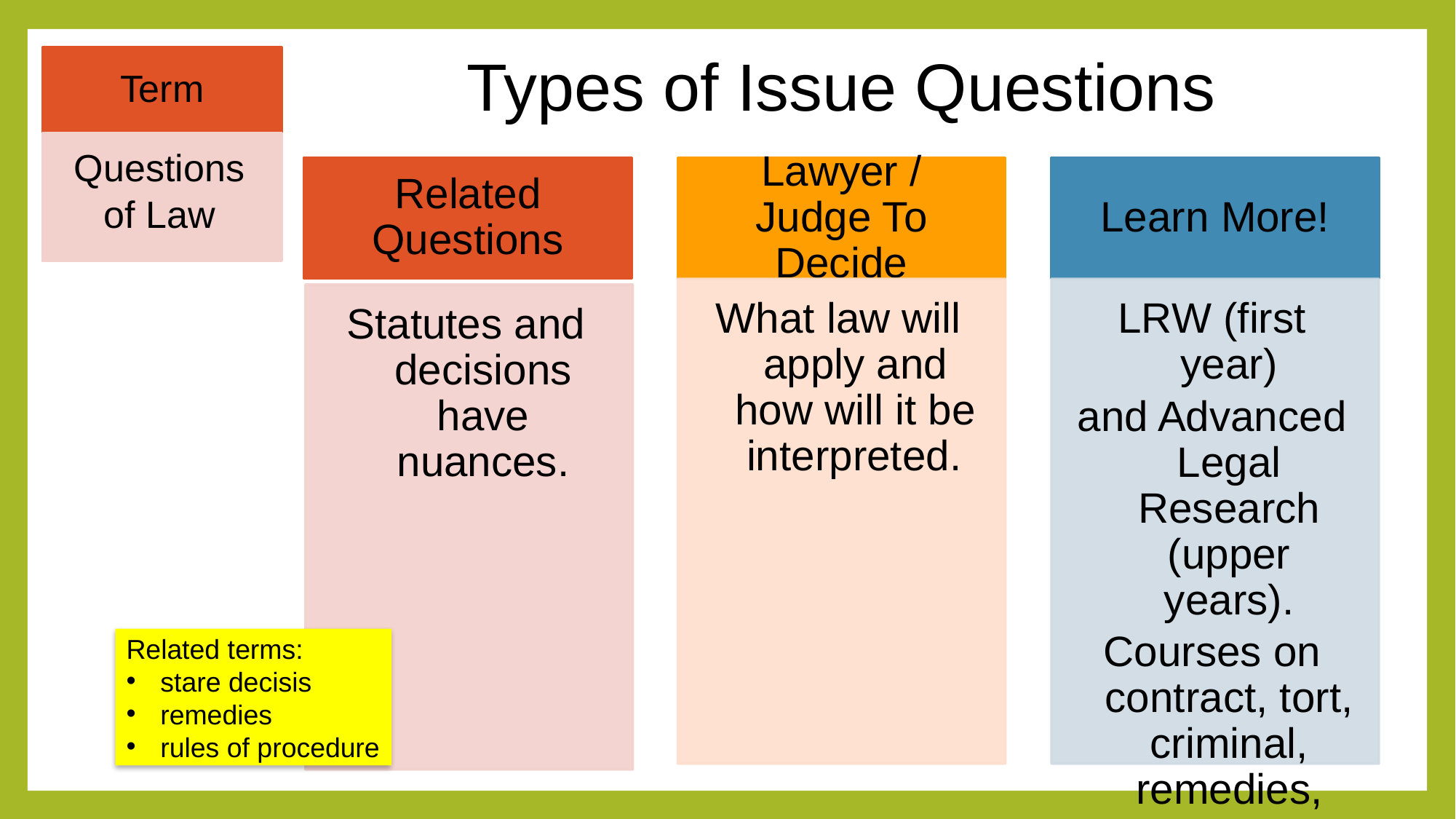

# Types of Issue Questions

Term

Questions
of Law
Related Questions
Statutes and decisions have nuances.
Lawyer / Judge To Decide
What law will apply and how will it be interpreted.
Learn More!
LRW (first year)
and Advanced Legal Research (upper years).
Courses on contract, tort, criminal, remedies, etc.
Related terms:
stare decisis
remedies
rules of procedure